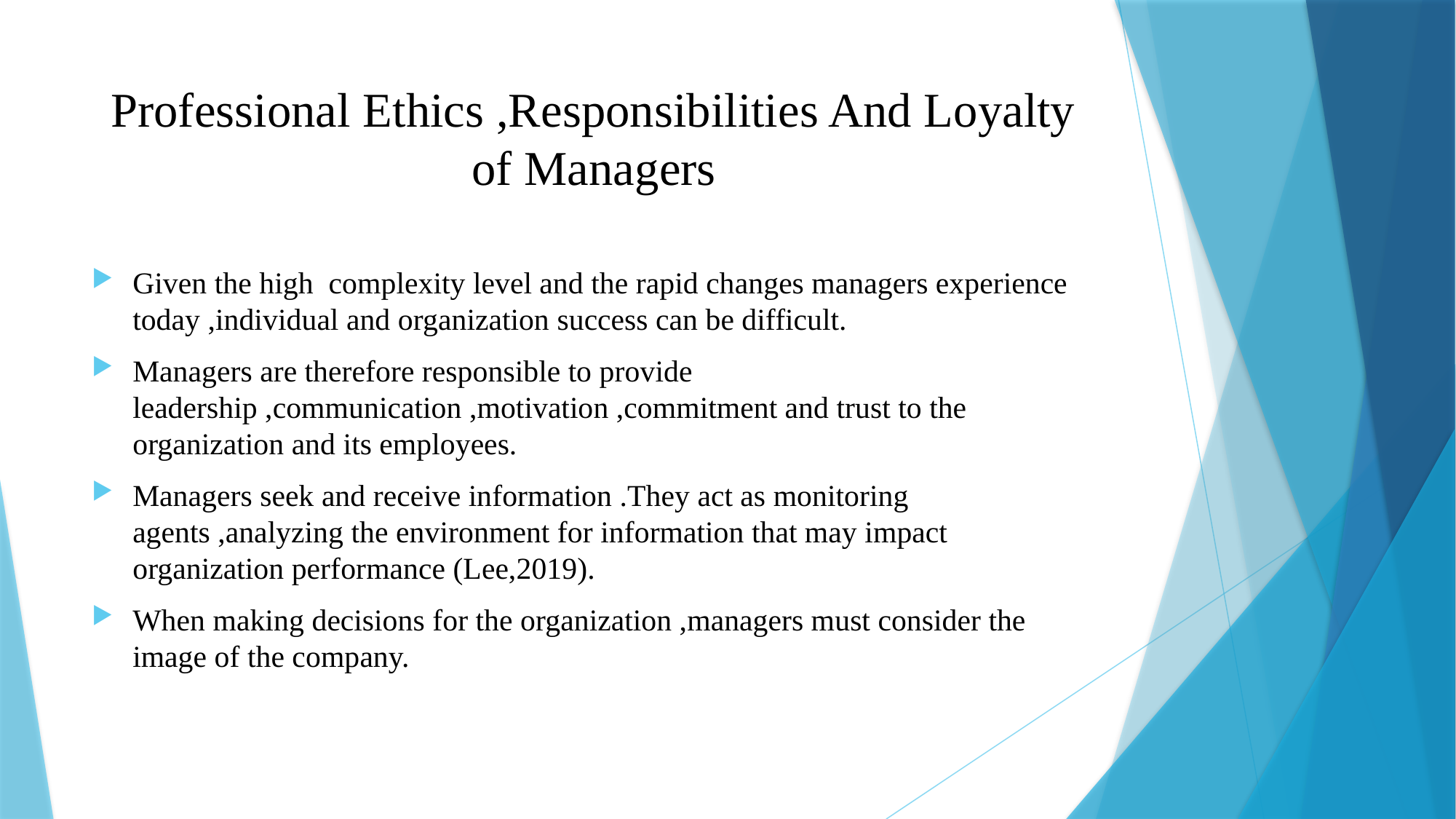

# Professional Ethics ,Responsibilities And Loyalty of Managers
Given the high  complexity level and the rapid changes managers experience today ,individual and organization success can be difficult.
Managers are therefore responsible to provide leadership ,communication ,motivation ,commitment and trust to the organization and its employees.
Managers seek and receive information .They act as monitoring agents ,analyzing the environment for information that may impact organization performance (Lee,2019).
When making decisions for the organization ,managers must consider the image of the company.